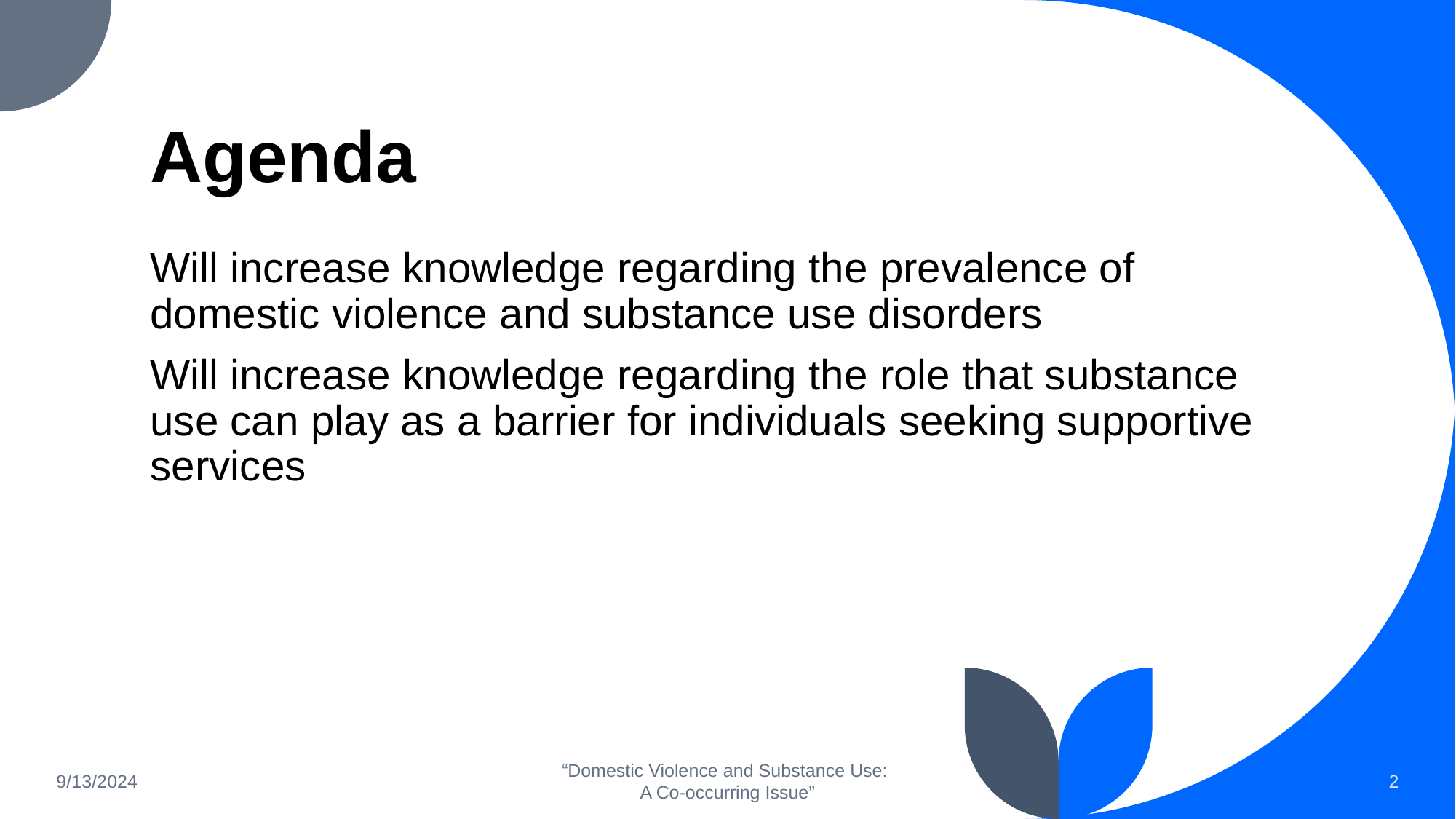

# Agenda
Will increase knowledge regarding the prevalence of domestic violence and substance use disorders
Will increase knowledge regarding the role that substance use can play as a barrier for individuals seeking supportive services

9/13/2024
“Domestic Violence and Substance Use:
A Co-occurring Issue”
2